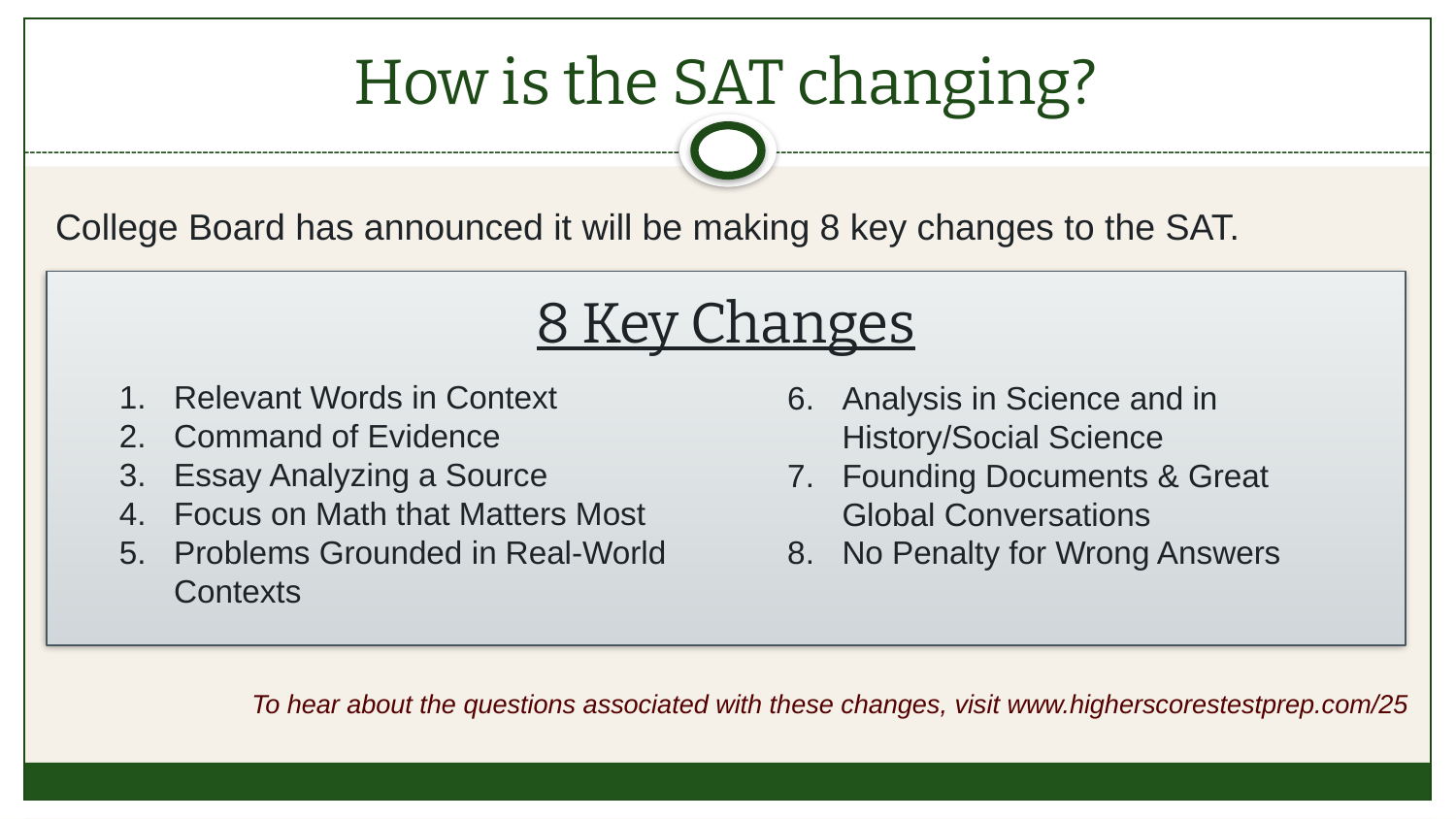

# How is the SAT changing?
College Board has announced it will be making 8 key changes to the SAT.

8 Key Changes
Relevant Words in Context
Command of Evidence
Essay Analyzing a Source
Focus on Math that Matters Most
Problems Grounded in Real-World Contexts
Analysis in Science and in History/Social Science
Founding Documents & Great Global Conversations
No Penalty for Wrong Answers
To hear about the questions associated with these changes, visit www.higherscorestestprep.com/25